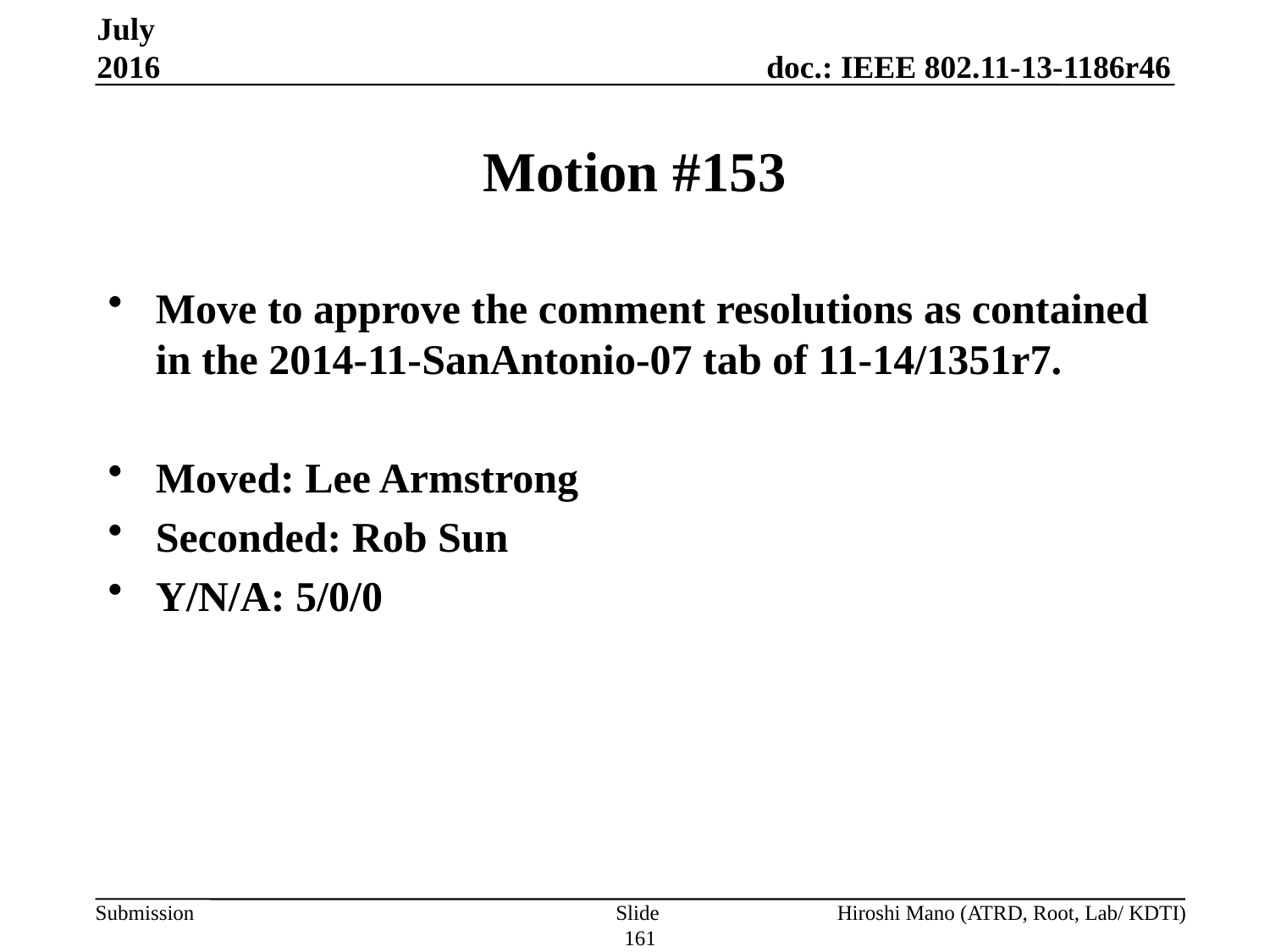

July 2016
# Motion #153
Move to approve the comment resolutions as contained in the 2014-11-SanAntonio-07 tab of 11-14/1351r7.

Moved: Lee Armstrong
Seconded: Rob Sun
Y/N/A: 5/0/0
Slide 161
Hiroshi Mano (ATRD, Root, Lab/ KDTI)